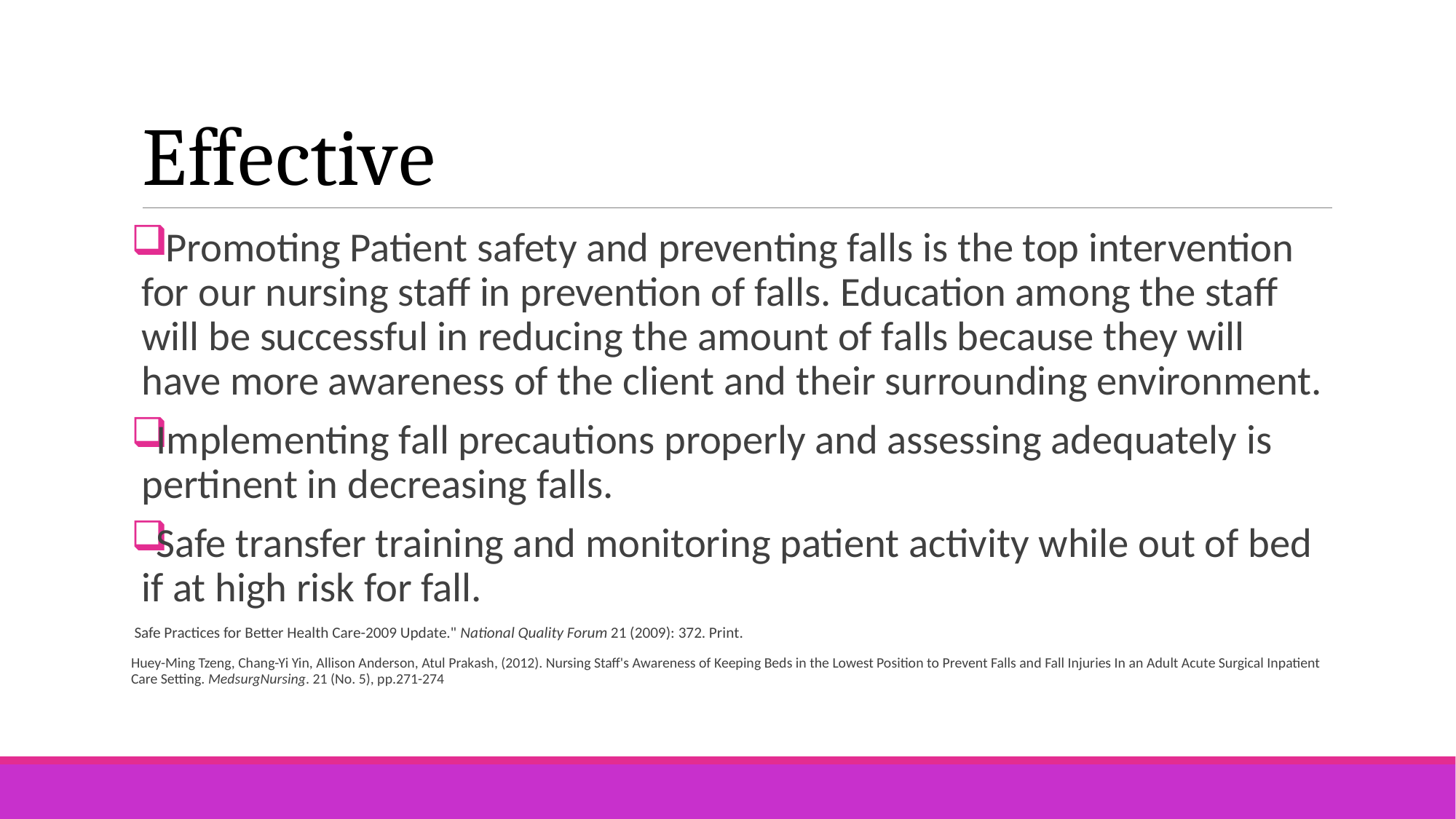

# Effective
 Promoting Patient safety and preventing falls is the top intervention for our nursing staff in prevention of falls. Education among the staff will be successful in reducing the amount of falls because they will have more awareness of the client and their surrounding environment.
Implementing fall precautions properly and assessing adequately is pertinent in decreasing falls.
Safe transfer training and monitoring patient activity while out of bed if at high risk for fall.
 Safe Practices for Better Health Care-2009 Update." National Quality Forum 21 (2009): 372. Print.
Huey-Ming Tzeng, Chang-Yi Yin, Allison Anderson, Atul Prakash, (2012). Nursing Staff's Awareness of Keeping Beds in the Lowest Position to Prevent Falls and Fall Injuries In an Adult Acute Surgical Inpatient Care Setting. MedsurgNursing. 21 (No. 5), pp.271-274